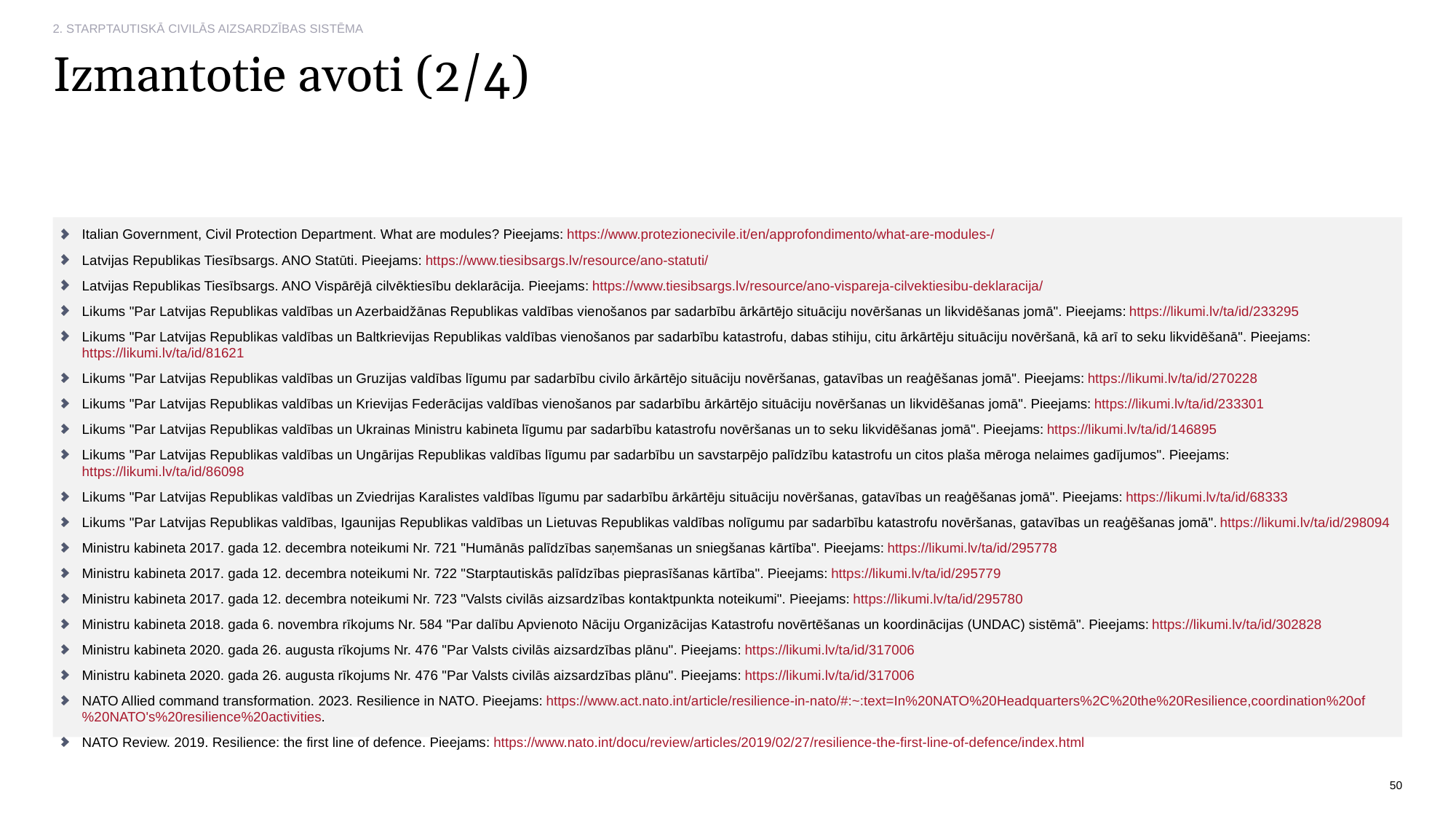

2. STARPTAUTISKĀ CIVILĀS AIZSARDZĪBAS SISTĒMA
# Izmantotie avoti (2/4)
Italian Government, Civil Protection Department. What are modules? Pieejams: https://www.protezionecivile.it/en/approfondimento/what-are-modules-/
Latvijas Republikas Tiesībsargs. ANO Statūti. Pieejams: https://www.tiesibsargs.lv/resource/ano-statuti/
Latvijas Republikas Tiesībsargs. ANO Vispārējā cilvēktiesību deklarācija. Pieejams: https://www.tiesibsargs.lv/resource/ano-vispareja-cilvektiesibu-deklaracija/
Likums "Par Latvijas Republikas valdības un Azerbaidžānas Republikas valdības vienošanos par sadarbību ārkārtējo situāciju novēršanas un likvidēšanas jomā". Pieejams: https://likumi.lv/ta/id/233295
Likums "Par Latvijas Republikas valdības un Baltkrievijas Republikas valdības vienošanos par sadarbību katastrofu, dabas stihiju, citu ārkārtēju situāciju novēršanā, kā arī to seku likvidēšanā". Pieejams: https://likumi.lv/ta/id/81621
Likums "Par Latvijas Republikas valdības un Gruzijas valdības līgumu par sadarbību civilo ārkārtējo situāciju novēršanas, gatavības un reaģēšanas jomā". Pieejams: https://likumi.lv/ta/id/270228
Likums "Par Latvijas Republikas valdības un Krievijas Federācijas valdības vienošanos par sadarbību ārkārtējo situāciju novēršanas un likvidēšanas jomā". Pieejams: https://likumi.lv/ta/id/233301
Likums "Par Latvijas Republikas valdības un Ukrainas Ministru kabineta līgumu par sadarbību katastrofu novēršanas un to seku likvidēšanas jomā". Pieejams: https://likumi.lv/ta/id/146895
Likums "Par Latvijas Republikas valdības un Ungārijas Republikas valdības līgumu par sadarbību un savstarpējo palīdzību katastrofu un citos plaša mēroga nelaimes gadījumos". Pieejams: https://likumi.lv/ta/id/86098
Likums "Par Latvijas Republikas valdības un Zviedrijas Karalistes valdības līgumu par sadarbību ārkārtēju situāciju novēršanas, gatavības un reaģēšanas jomā". Pieejams: https://likumi.lv/ta/id/68333
Likums "Par Latvijas Republikas valdības, Igaunijas Republikas valdības un Lietuvas Republikas valdības nolīgumu par sadarbību katastrofu novēršanas, gatavības un reaģēšanas jomā". https://likumi.lv/ta/id/298094
Ministru kabineta 2017. gada 12. decembra noteikumi Nr. 721 "Humānās palīdzības saņemšanas un sniegšanas kārtība". Pieejams: https://likumi.lv/ta/id/295778
Ministru kabineta 2017. gada 12. decembra noteikumi Nr. 722 "Starptautiskās palīdzības pieprasīšanas kārtība". Pieejams: https://likumi.lv/ta/id/295779
Ministru kabineta 2017. gada 12. decembra noteikumi Nr. 723 "Valsts civilās aizsardzības kontaktpunkta noteikumi". Pieejams: https://likumi.lv/ta/id/295780
Ministru kabineta 2018. gada 6. novembra rīkojums Nr. 584 "Par dalību Apvienoto Nāciju Organizācijas Katastrofu novērtēšanas un koordinācijas (UNDAC) sistēmā". Pieejams: https://likumi.lv/ta/id/302828
Ministru kabineta 2020. gada 26. augusta rīkojums Nr. 476 "Par Valsts civilās aizsardzības plānu". Pieejams: https://likumi.lv/ta/id/317006
Ministru kabineta 2020. gada 26. augusta rīkojums Nr. 476 "Par Valsts civilās aizsardzības plānu". Pieejams: https://likumi.lv/ta/id/317006
NATO Allied command transformation. 2023. Resilience in NATO. Pieejams: https://www.act.nato.int/article/resilience-in-nato/#:~:text=In%20NATO%20Headquarters%2C%20the%20Resilience,coordination%20of%20NATO's%20resilience%20activities.
NATO Review. 2019. Resilience: the first line of defence. Pieejams: https://www.nato.int/docu/review/articles/2019/02/27/resilience-the-first-line-of-defence/index.html
50